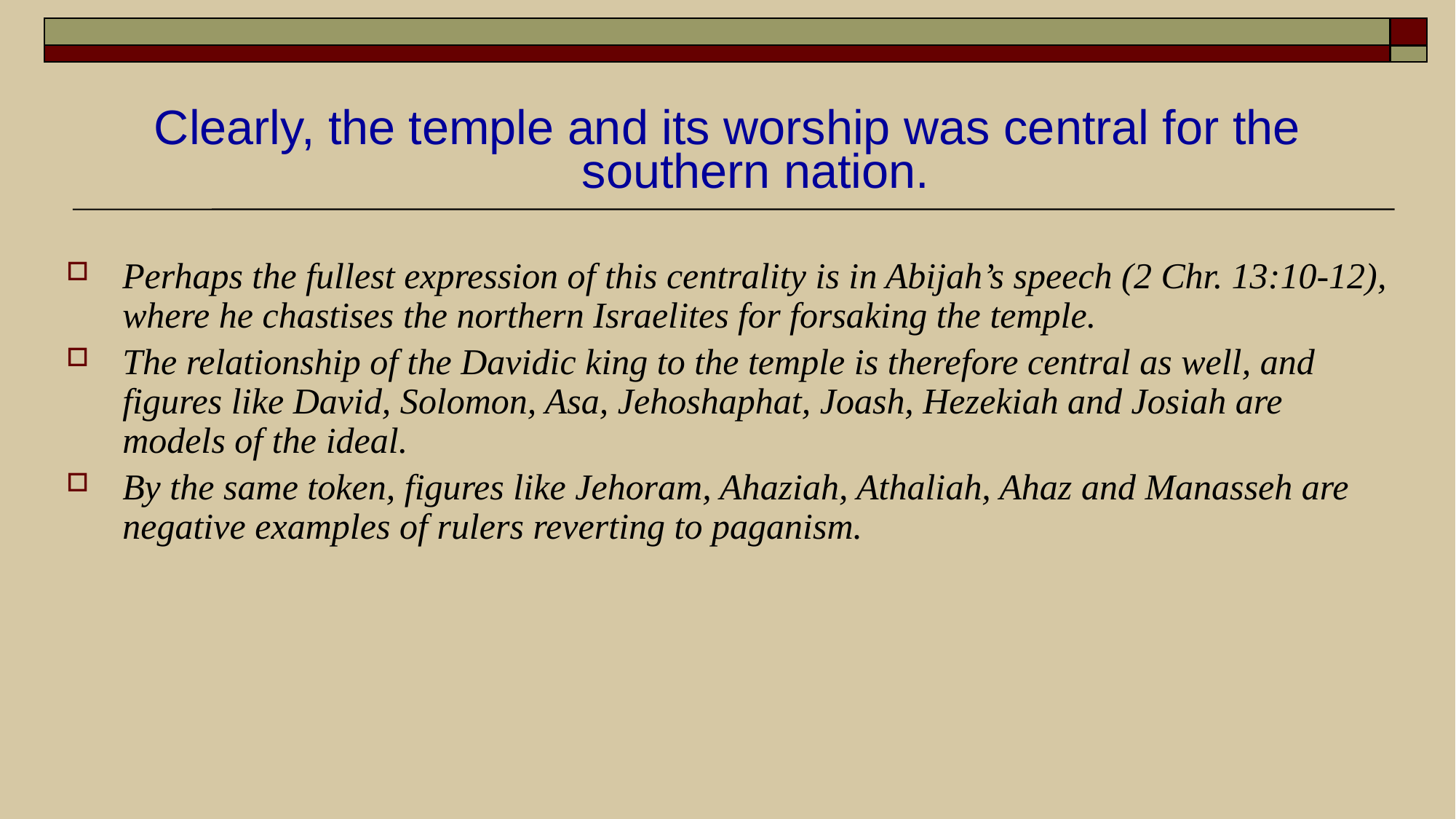

Clearly, the temple and its worship was central for the southern nation.

Perhaps the fullest expression of this centrality is in Abijah’s speech (2 Chr. 13:10-12), where he chastises the northern Israelites for forsaking the temple.
The relationship of the Davidic king to the temple is therefore central as well, and figures like David, Solomon, Asa, Jehoshaphat, Joash, Hezekiah and Josiah are models of the ideal.
By the same token, figures like Jehoram, Ahaziah, Athaliah, Ahaz and Manasseh are negative examples of rulers reverting to paganism.